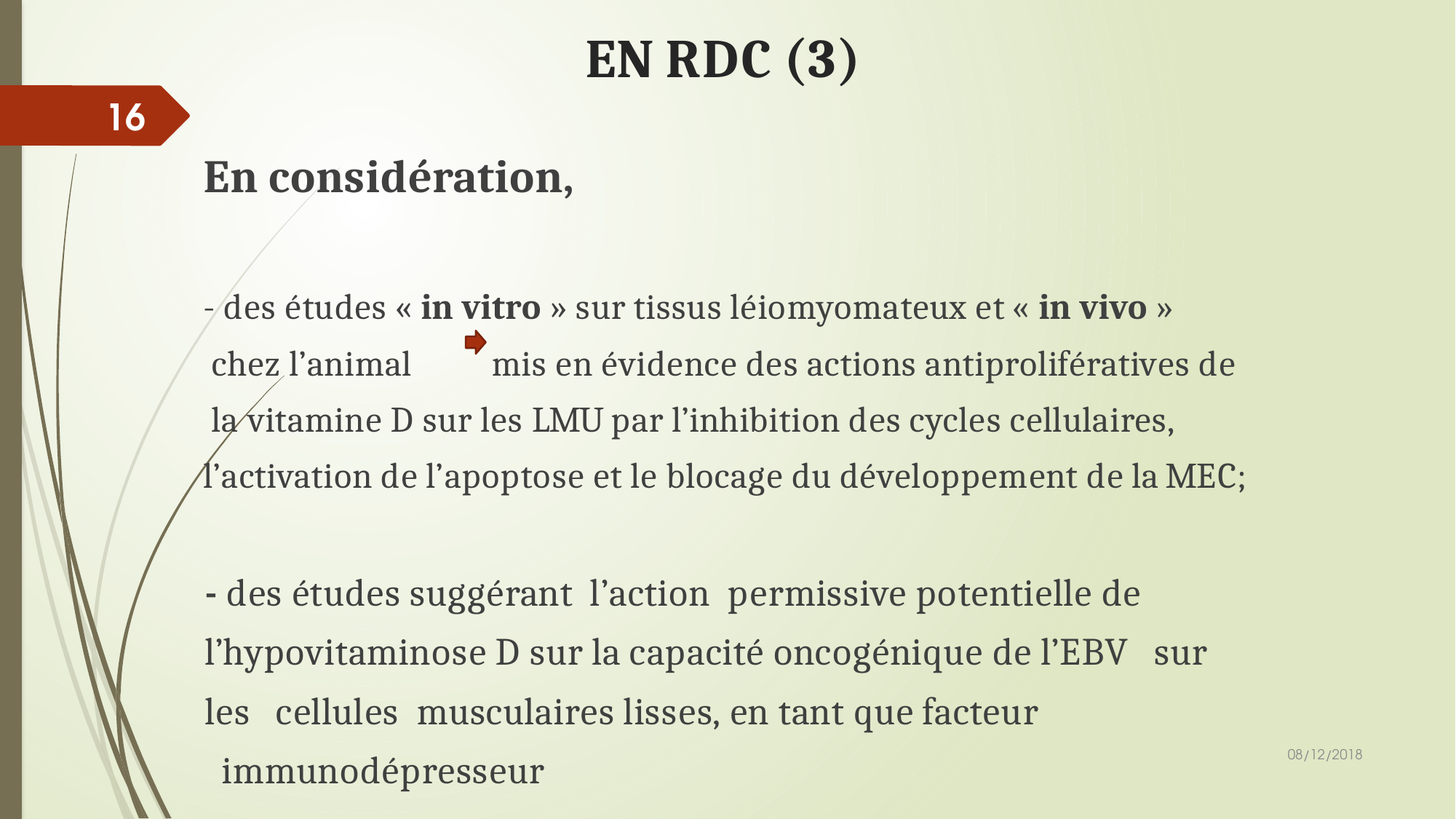

# EN RDC (3)
16
En considération,

- des études « in vitro » sur tissus léiomyomateux et « in vivo »
 chez l’animal          mis en évidence des actions antiprolifératives de
 la vitamine D sur les LMU par l’inhibition des cycles cellulaires,
l’activation de l’apoptose et le blocage du développement de la MEC;

      - des études suggérant  l’action  permissive potentielle de
      l’hypovitaminose D sur la capacité oncogénique de l’EBV   sur
      les   cellules  musculaires lisses, en tant que facteur
        immunodépresseur

08/12/2018